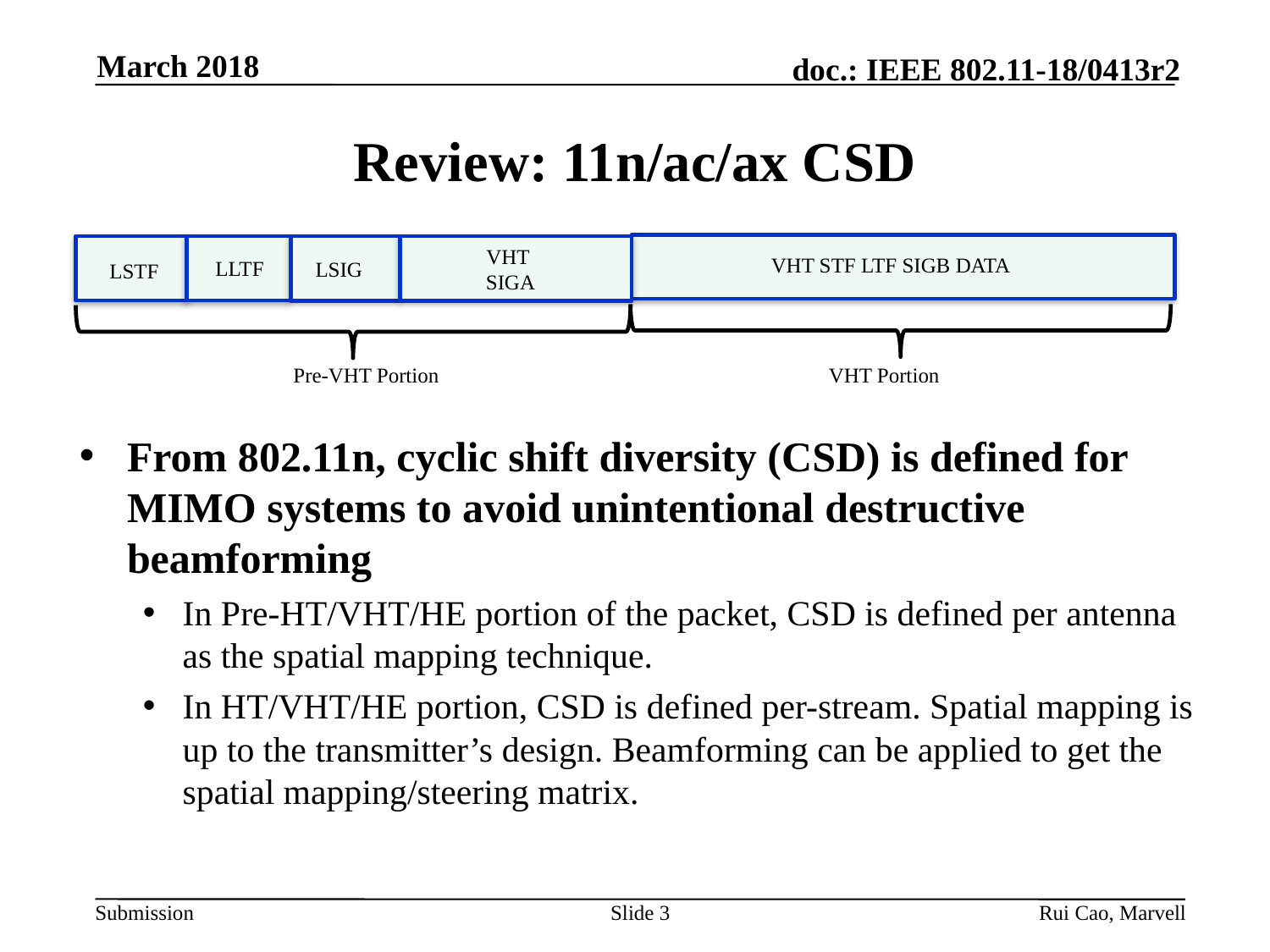

March 2018

# Review: 11n/ac/ax CSD

VHT STF LTF SIGB DATA

LSTF

LLTF

VHT
 SIGA

LSIG
 Pre-VHT Portion
VHT Portion
From 802.11n, cyclic shift diversity (CSD) is defined for MIMO systems to avoid unintentional destructive beamforming
In Pre-HT/VHT/HE portion of the packet, CSD is defined per antenna as the spatial mapping technique.
In HT/VHT/HE portion, CSD is defined per-stream. Spatial mapping is up to the transmitter’s design. Beamforming can be applied to get the spatial mapping/steering matrix.
Slide 3
Rui Cao, Marvell